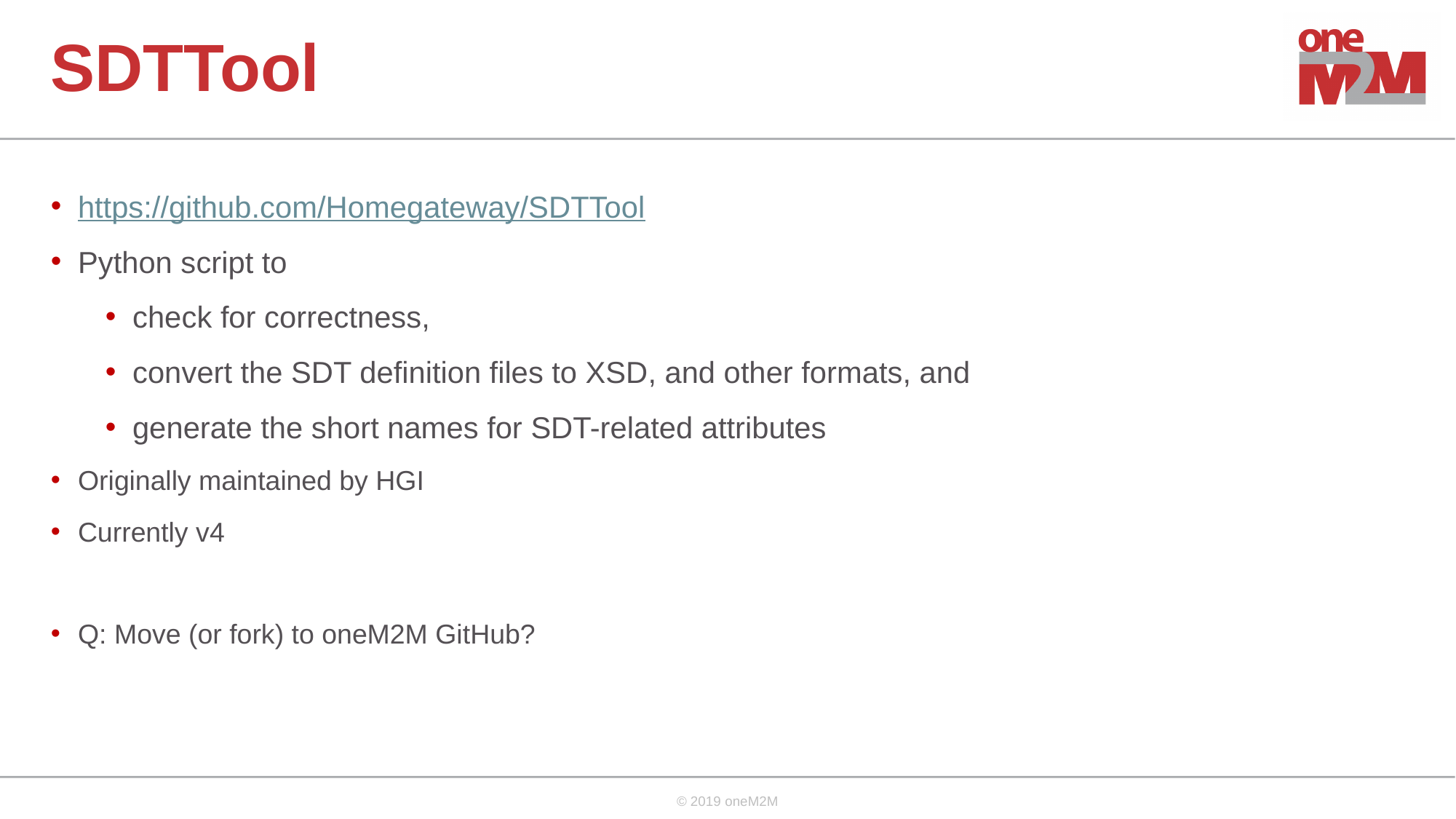

SDTTool
https://github.com/Homegateway/SDTTool
Python script to
check for correctness,
convert the SDT definition files to XSD, and other formats, and
generate the short names for SDT-related attributes
Originally maintained by HGI
Currently v4

Q: Move (or fork) to oneM2M GitHub?